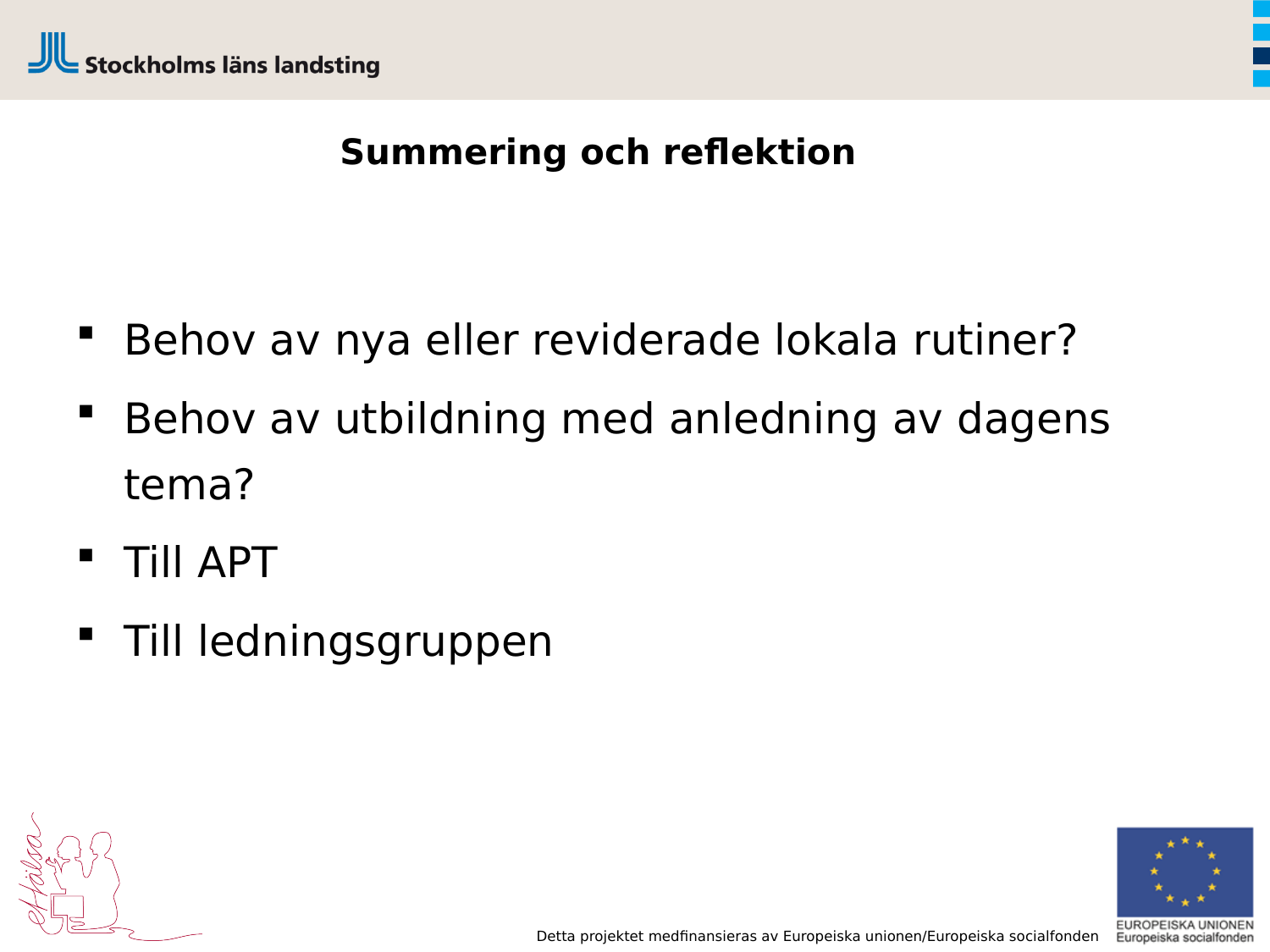

# Summering och reflektion
Behov av nya eller reviderade lokala rutiner?
Behov av utbildning med anledning av dagens tema?
Till APT
Till ledningsgruppen